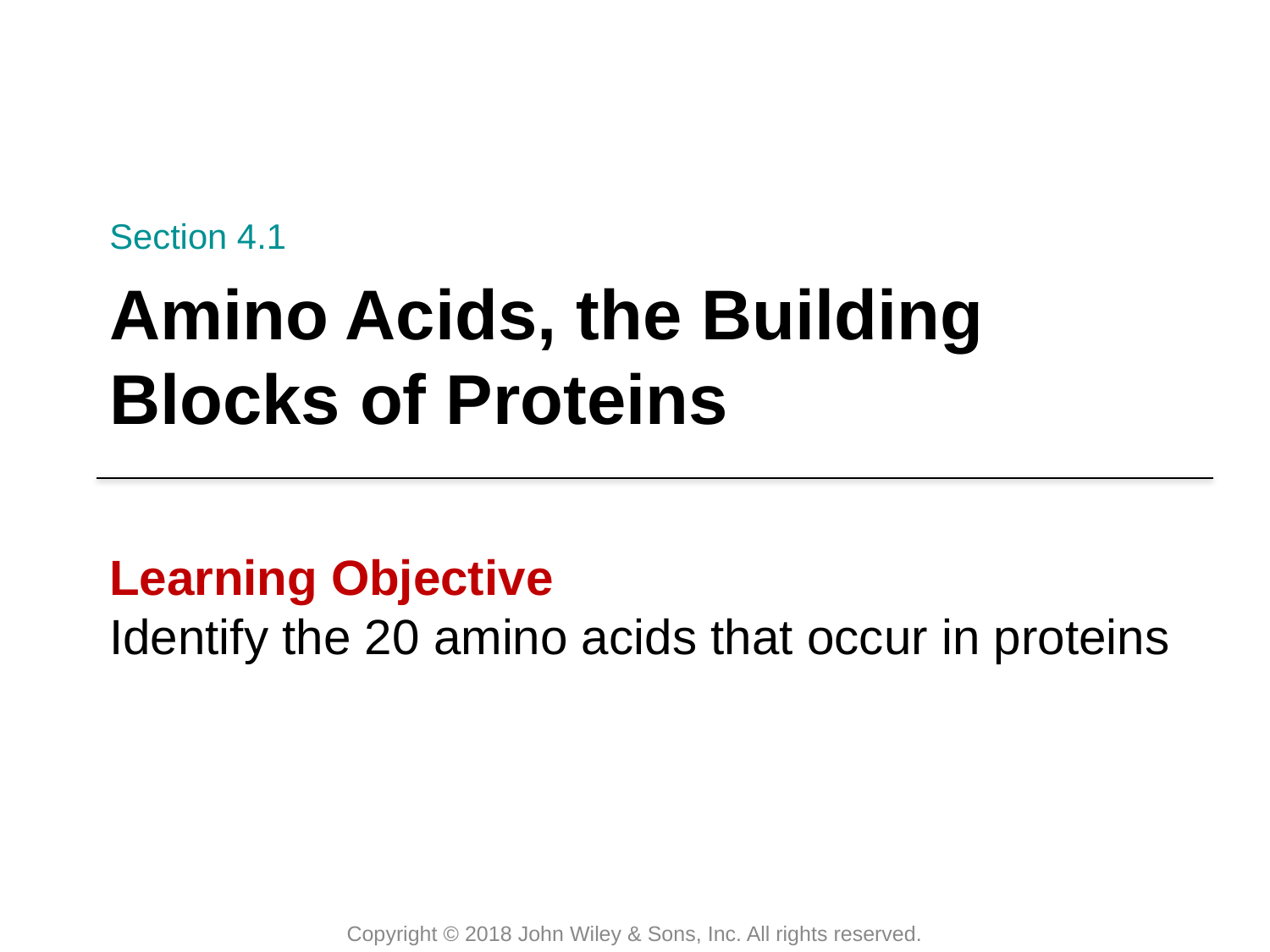

Section 4.1
# Amino Acids, the Building Blocks of Proteins
Learning Objective
Identify the 20 amino acids that occur in proteins
Copyright © 2018 John Wiley & Sons, Inc. All rights reserved.